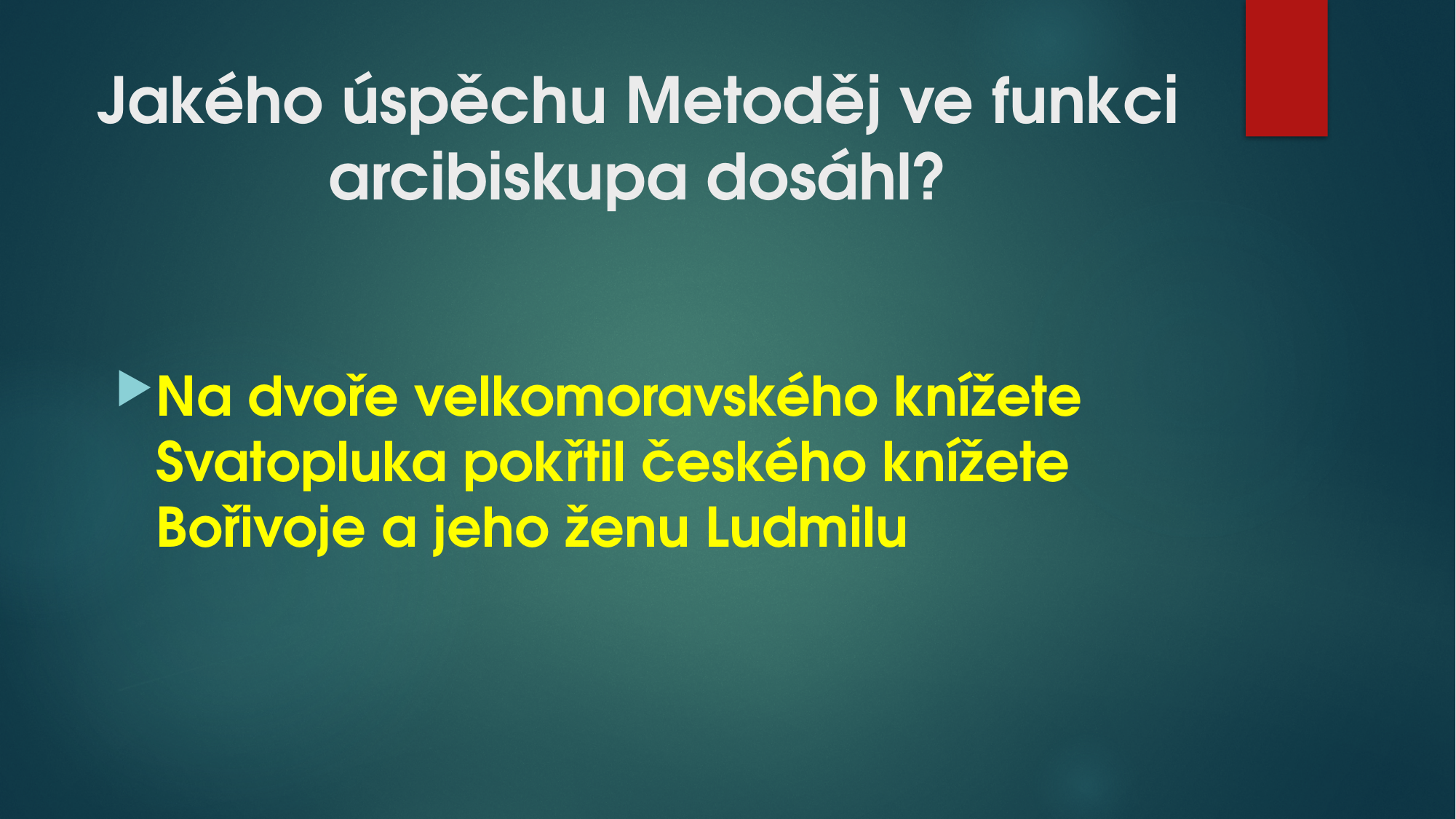

# Jakého úspěchu Metoděj ve funkci arcibiskupa dosáhl?
Na dvoře velkomoravského knížete Svatopluka pokřtil českého knížete Bořivoje a jeho ženu Ludmilu